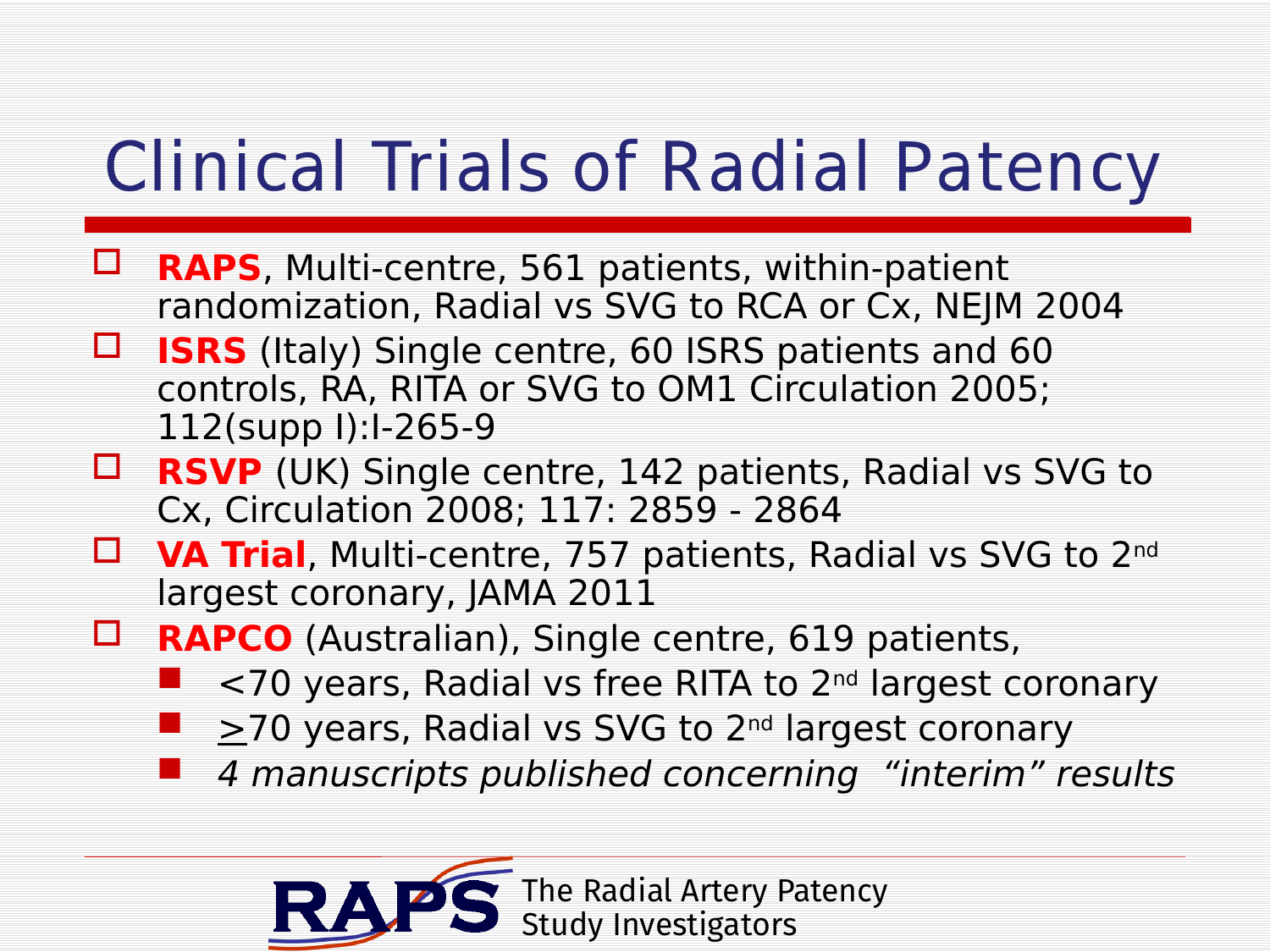

# Clinical Trials of Radial Patency
RAPS, Multi-centre, 561 patients, within-patient randomization, Radial vs SVG to RCA or Cx, NEJM 2004
ISRS (Italy) Single centre, 60 ISRS patients and 60 controls, RA, RITA or SVG to OM1 Circulation 2005; 112(supp I):I-265-9
RSVP (UK) Single centre, 142 patients, Radial vs SVG to Cx, Circulation 2008; 117: 2859 - 2864
VA Trial, Multi-centre, 757 patients, Radial vs SVG to 2nd largest coronary, JAMA 2011
RAPCO (Australian), Single centre, 619 patients,
<70 years, Radial vs free RITA to 2nd largest coronary
>70 years, Radial vs SVG to 2nd largest coronary
4 manuscripts published concerning  “interim” results